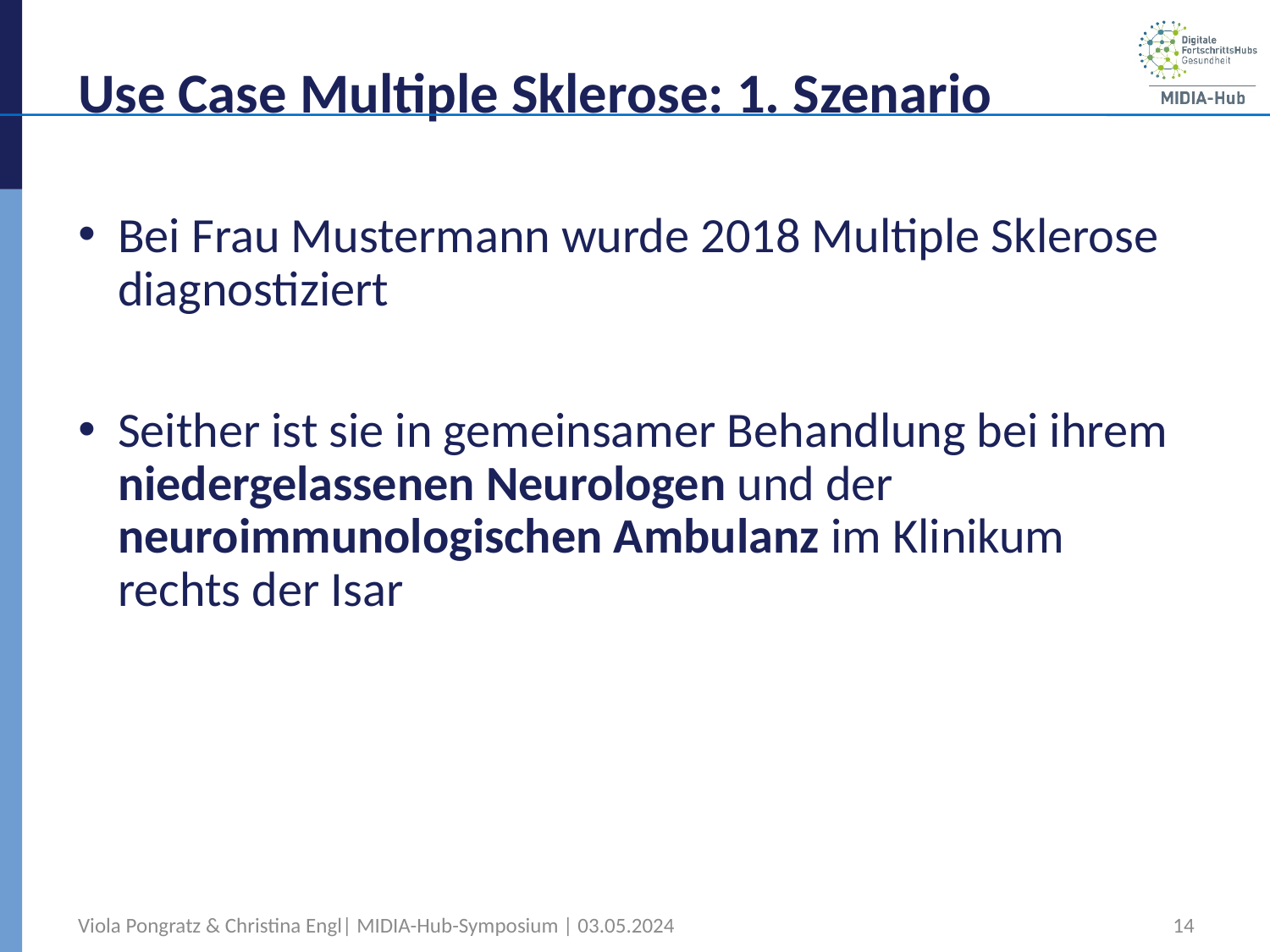

# Use Case Multiple Sklerose: 1. Szenario

Bei Frau Mustermann wurde 2018 Multiple Sklerose diagnostiziert

Seither ist sie in gemeinsamer Behandlung bei ihrem niedergelassenen Neurologen und der neuroimmunologischen Ambulanz im Klinikum rechts der Isar
Viola Pongratz & Christina Engl| MIDIA-Hub-Symposium | 03.05.2024